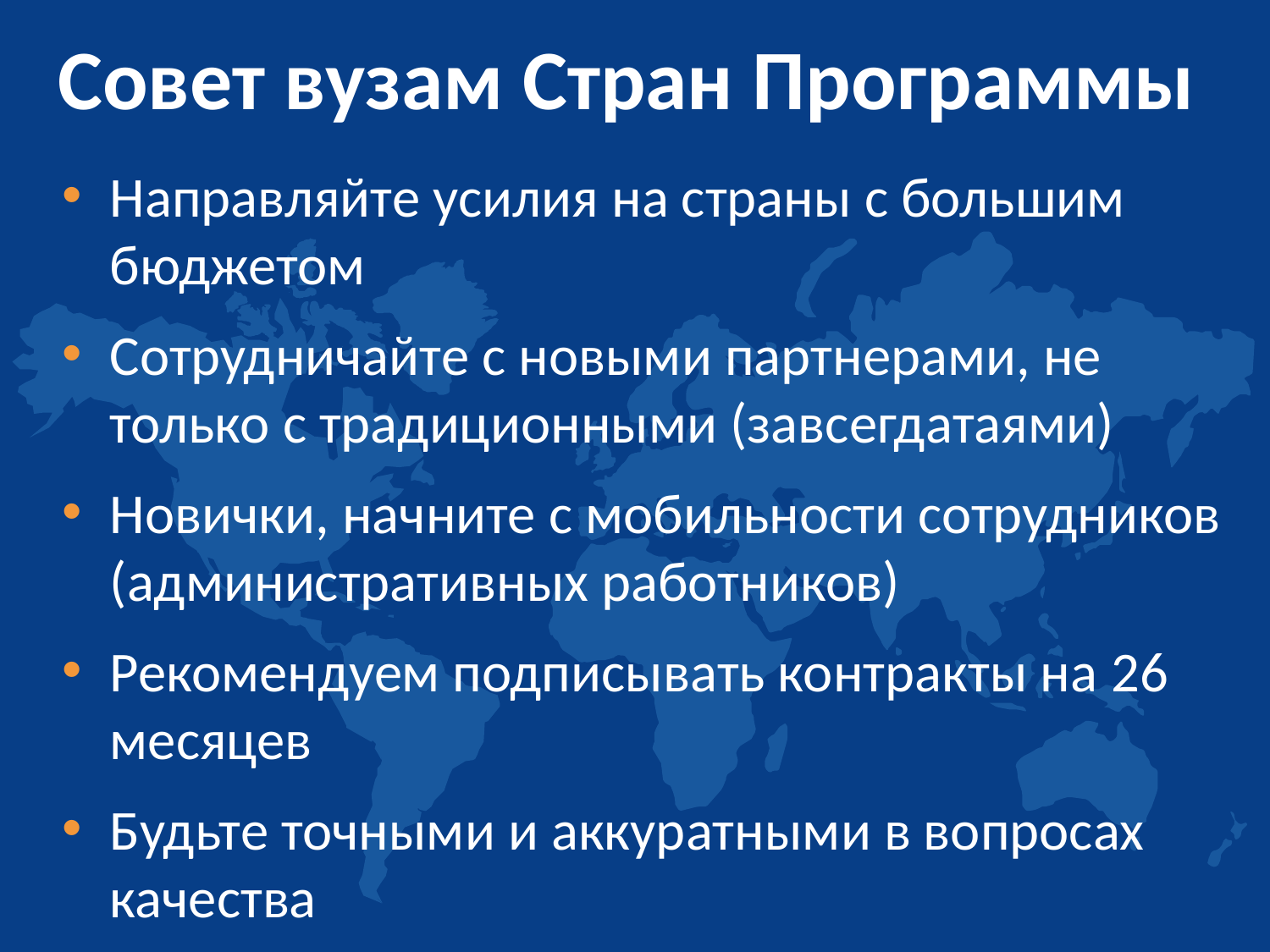

Совет вузам Стран Программы

Направляйте усилия на страны с большим бюджетом
Сотрудничайте с новыми партнерами, не только с традиционными (завсегдатаями)
Новички, начните с мобильности сотрудников (административных работников)
Рекомендуем подписывать контракты на 26 месяцев
Будьте точными и аккуратными в вопросах качества